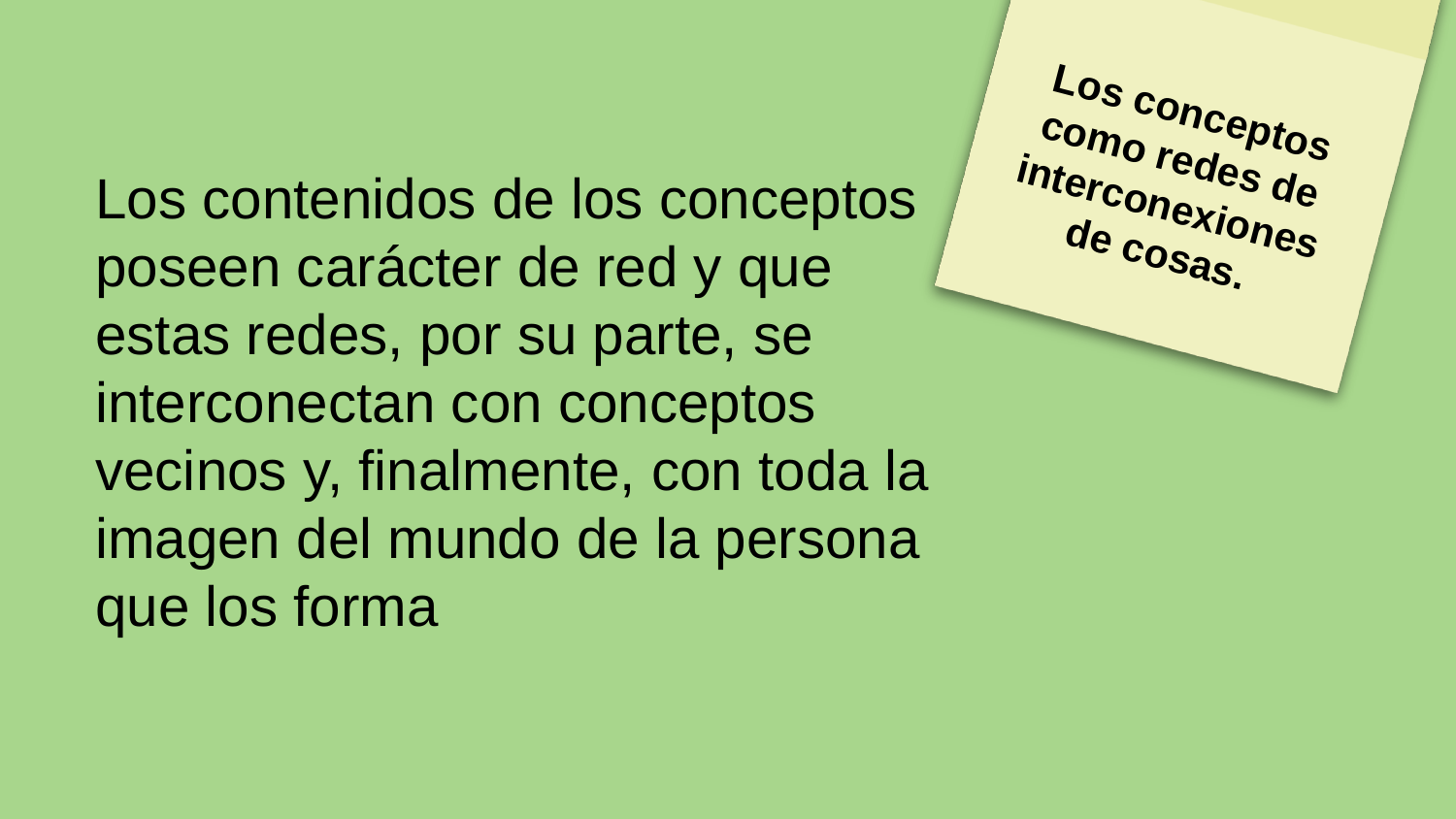

# Los conceptos como redes de interconexiones de cosas.

Los contenidos de los conceptos poseen carácter de red y que estas redes, por su parte, se interconectan con conceptos vecinos y, finalmente, con toda la imagen del mundo de la persona que los forma